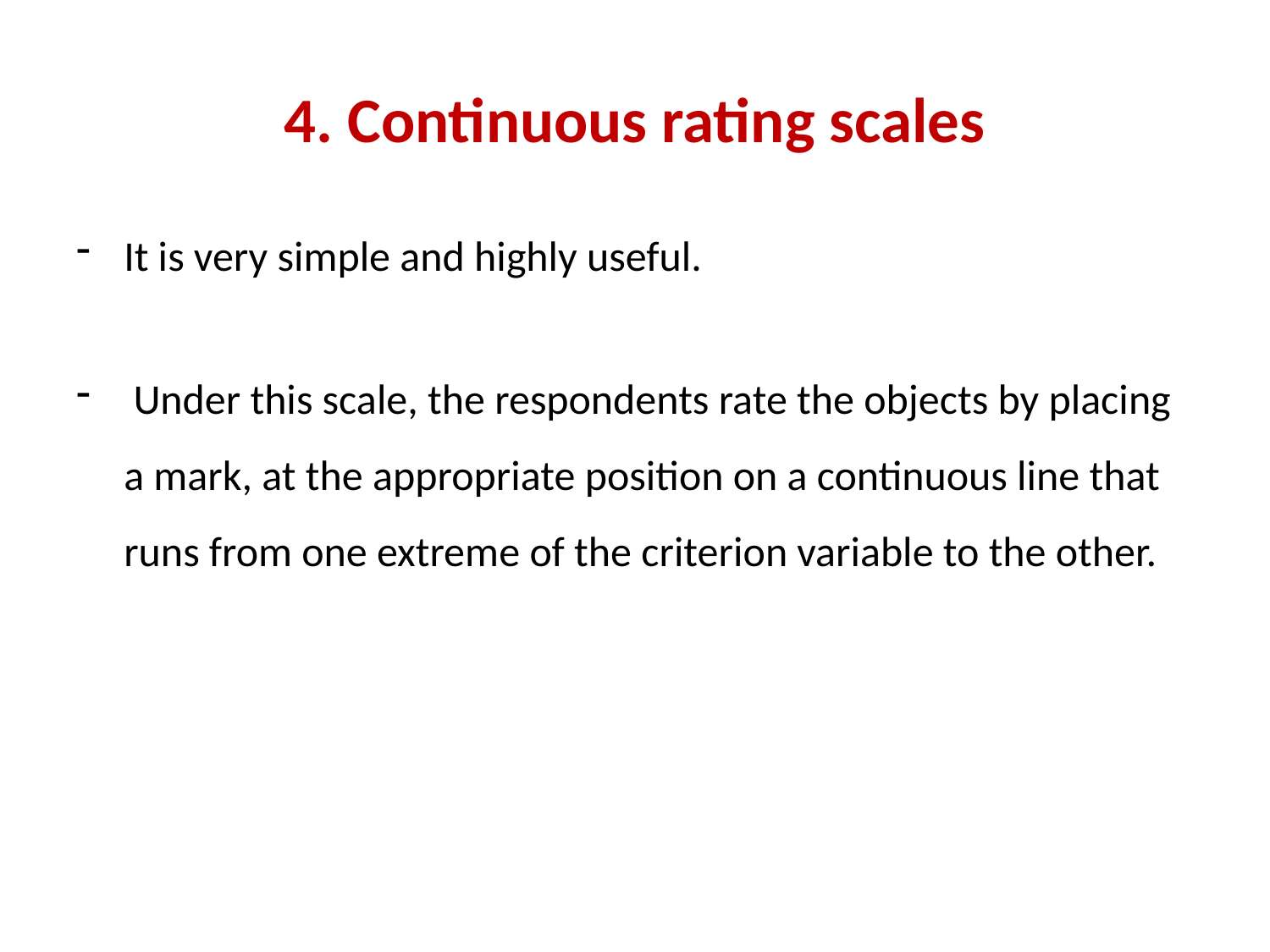

# 4. Continuous rating scales
It is very simple and highly useful.

 Under this scale, the respondents rate the objects by placing a mark, at the appropriate position on a continuous line that runs from one extreme of the criterion variable to the other.